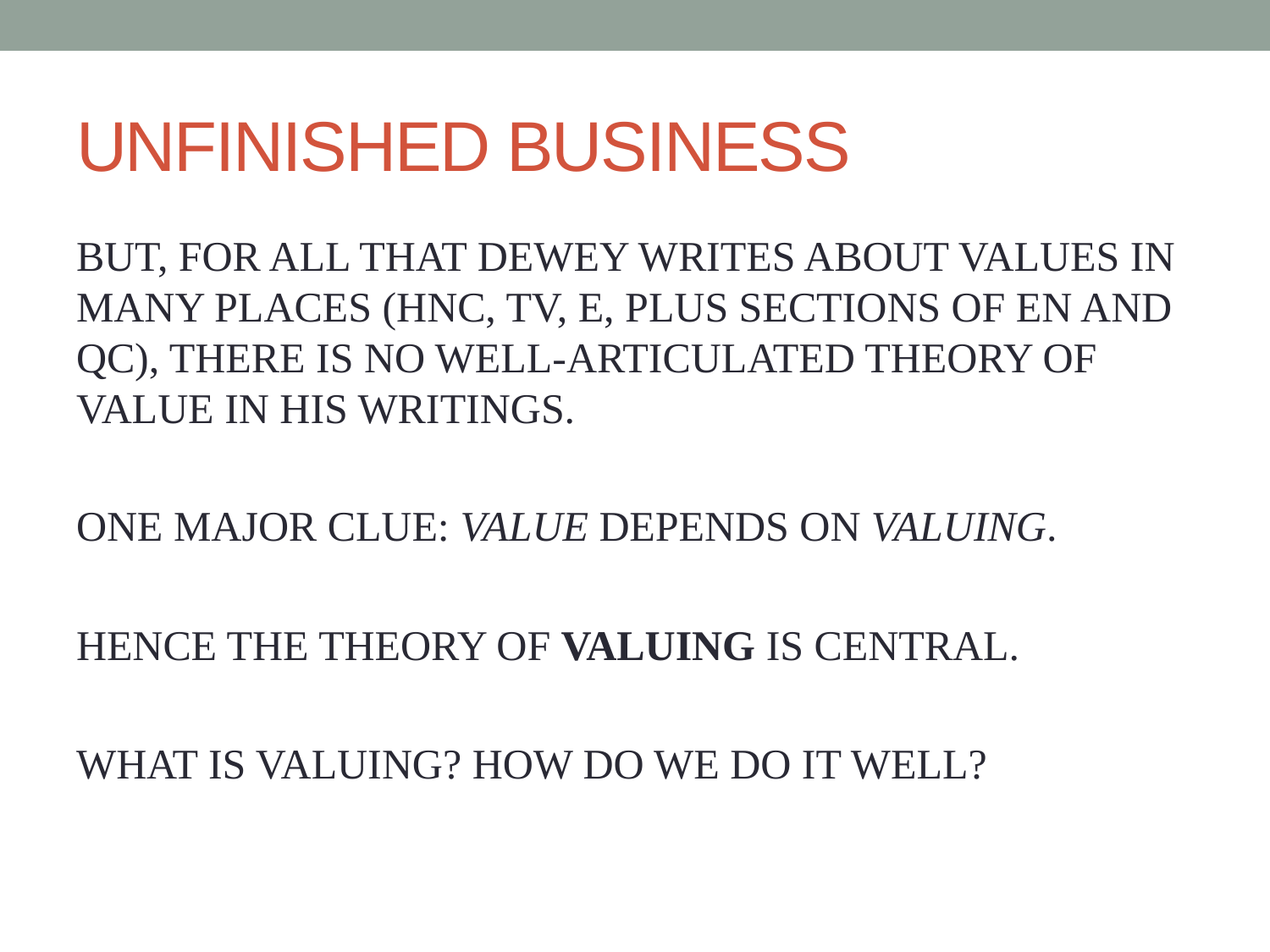

# UNFINISHED BUSINESS
BUT, FOR ALL THAT DEWEY WRITES ABOUT VALUES IN MANY PLACES (HNC, TV, E, PLUS SECTIONS OF EN AND QC), THERE IS NO WELL-ARTICULATED THEORY OF VALUE IN HIS WRITINGS.

ONE MAJOR CLUE: VALUE DEPENDS ON VALUING.

HENCE THE THEORY OF VALUING IS CENTRAL.

WHAT IS VALUING? HOW DO WE DO IT WELL?